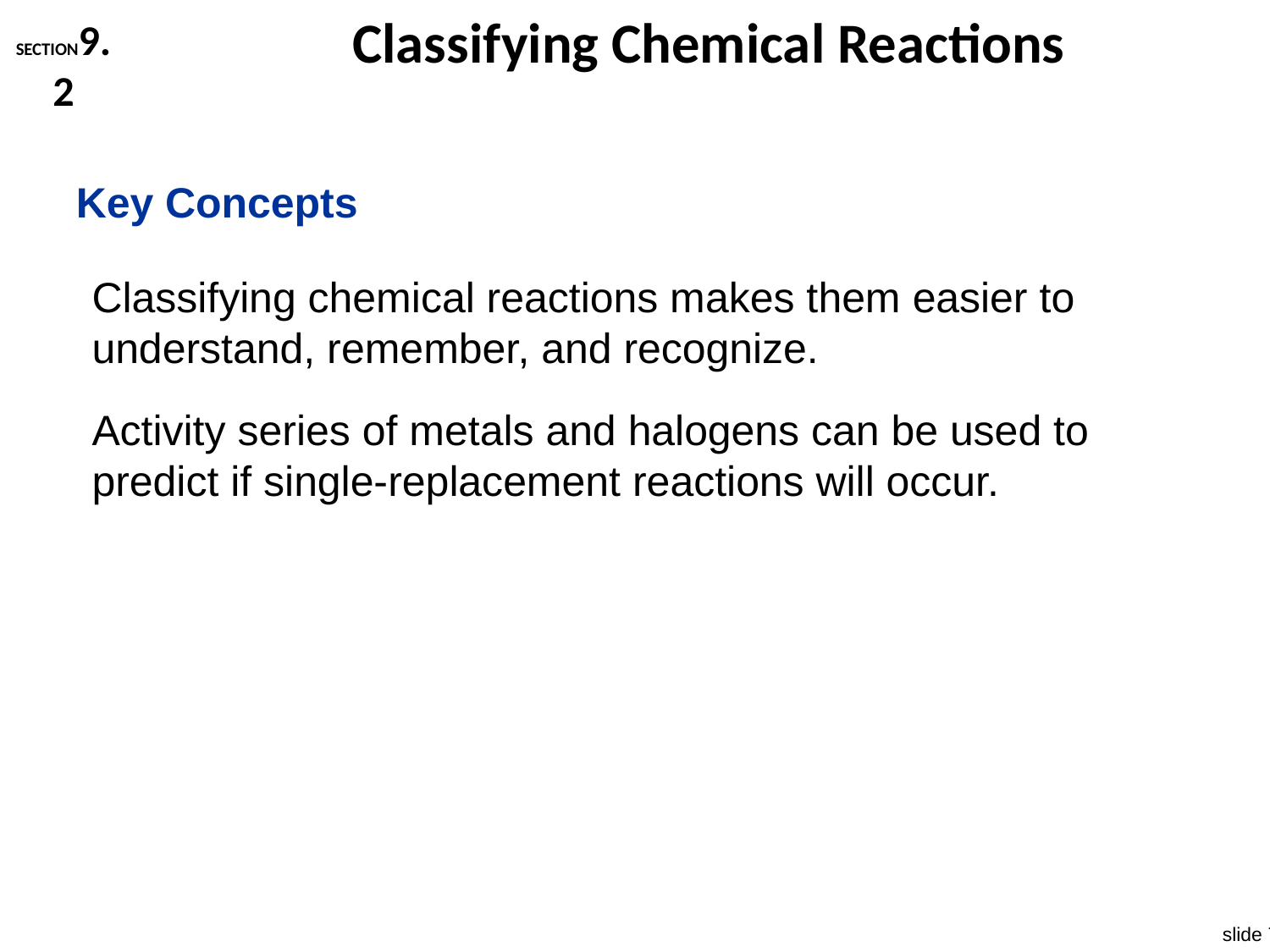

Classifying Chemical Reactions
SECTION9.2
Study Guide
Key Concepts
Classifying chemical reactions makes them easier to understand, remember, and recognize.
Activity series of metals and halogens can be used to predict if single-replacement reactions will occur.